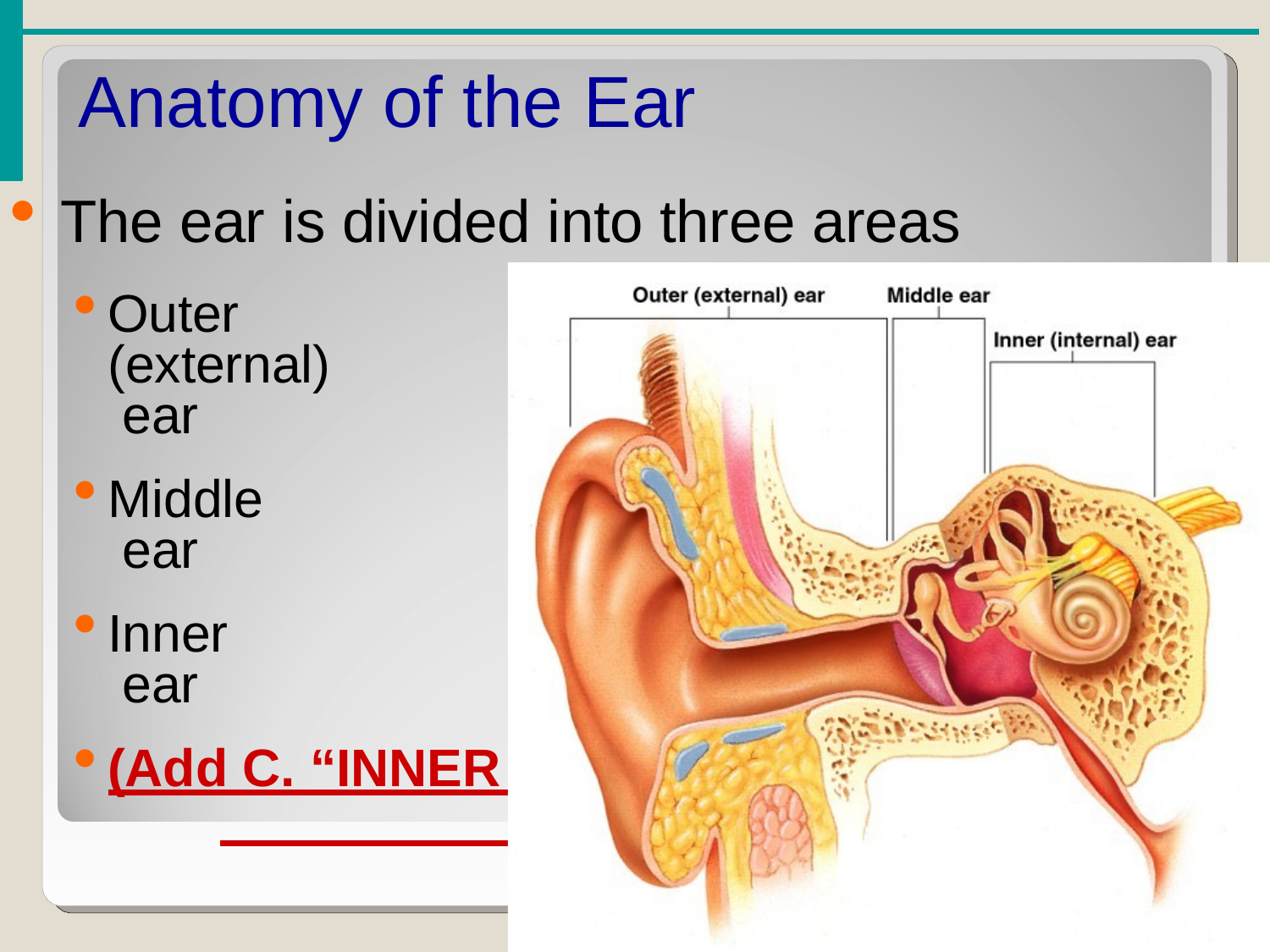

# Anatomy of the Ear

The ear is divided into three areas
Outer  (external)  ear
Middle  ear
Inner  ear
(Add C. “INNER 	                             EAR” to notes)